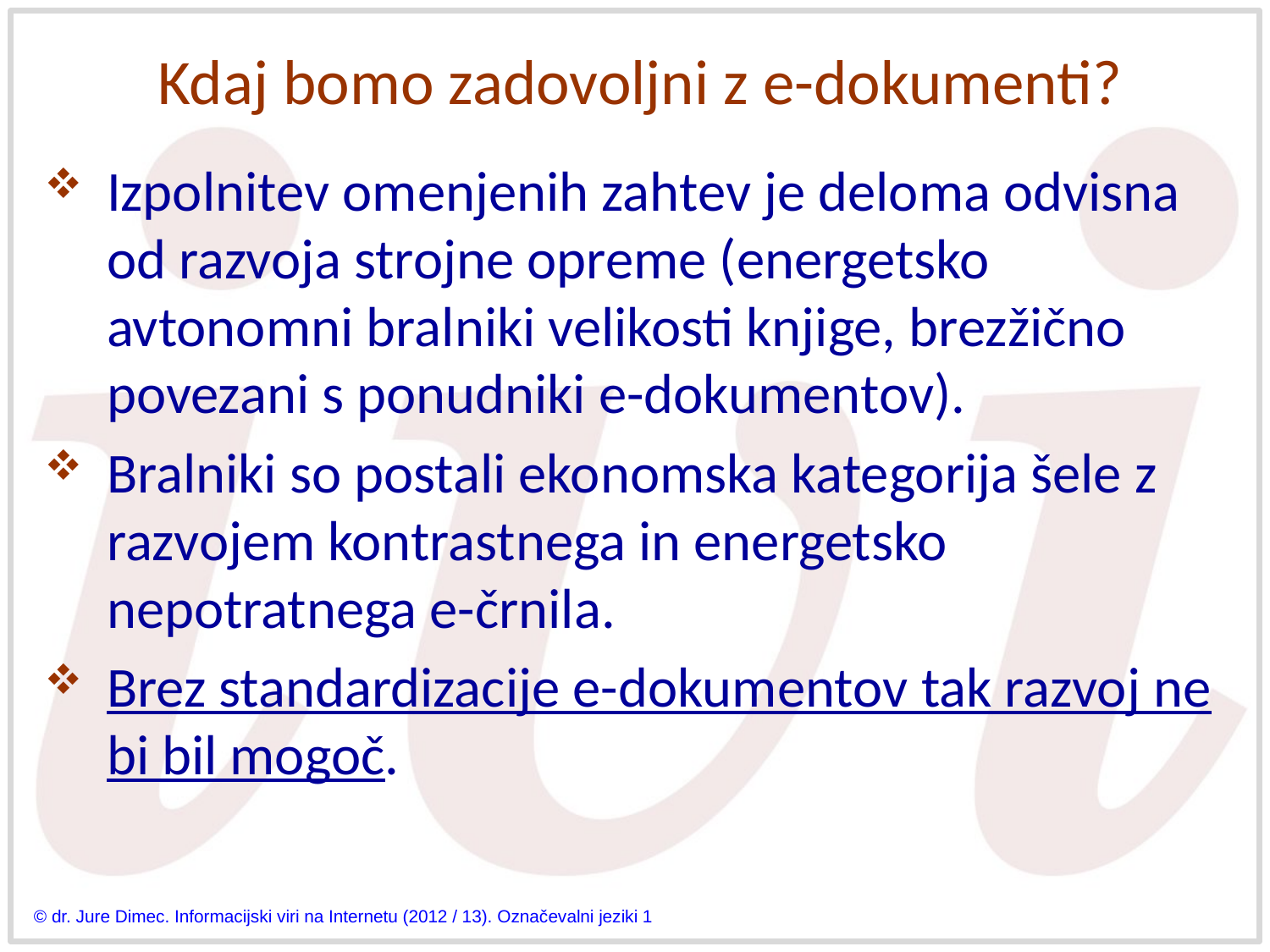

# Kdaj bomo zadovoljni z e-dokumenti?
Izpolnitev omenjenih zahtev je deloma odvisna od razvoja strojne opreme (energetsko avtonomni bralniki velikosti knjige, brezžično povezani s ponudniki e-dokumentov).
Bralniki so postali ekonomska kategorija šele z razvojem kontrastnega in energetsko nepotratnega e-črnila.
Brez standardizacije e-dokumentov tak razvoj ne bi bil mogoč.
© dr. Jure Dimec. Informacijski viri na Internetu (2012 / 13). Označevalni jeziki 1